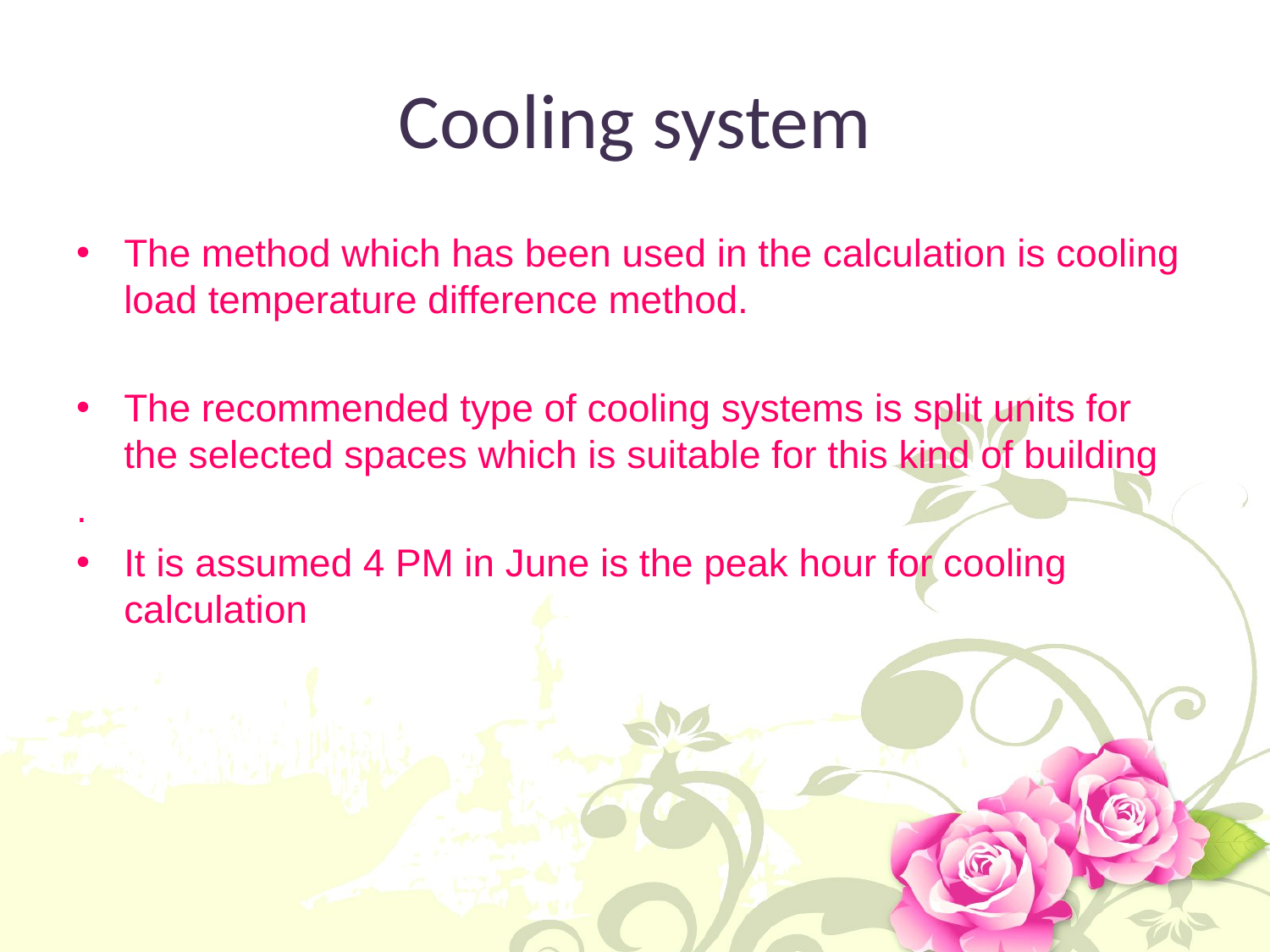

# Cooling system
The method which has been used in the calculation is cooling load temperature difference method.

The recommended type of cooling systems is split units for the selected spaces which is suitable for this kind of building
.
It is assumed 4 PM in June is the peak hour for cooling calculation